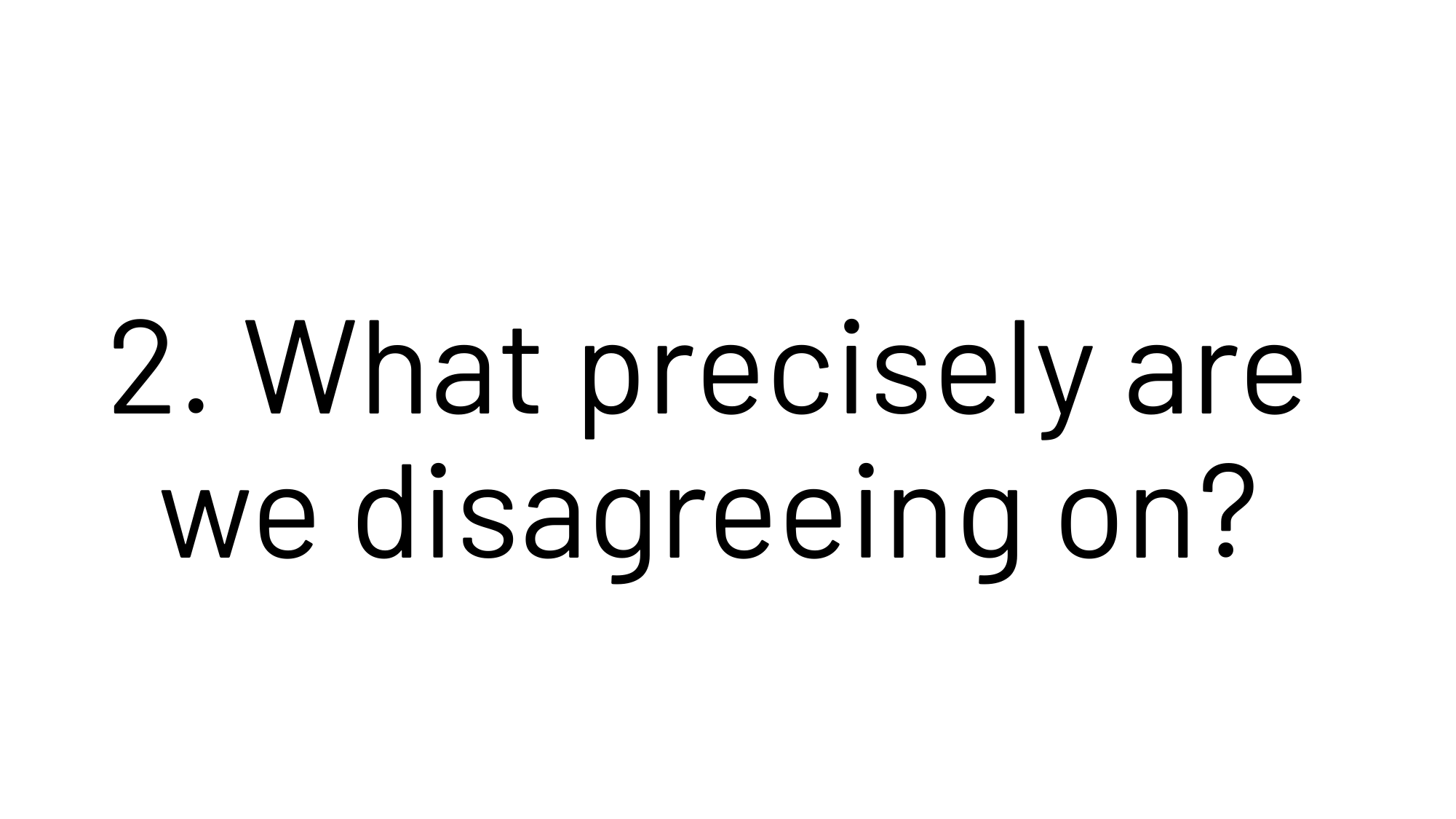

# 2. What precisely are we disagreeing on?